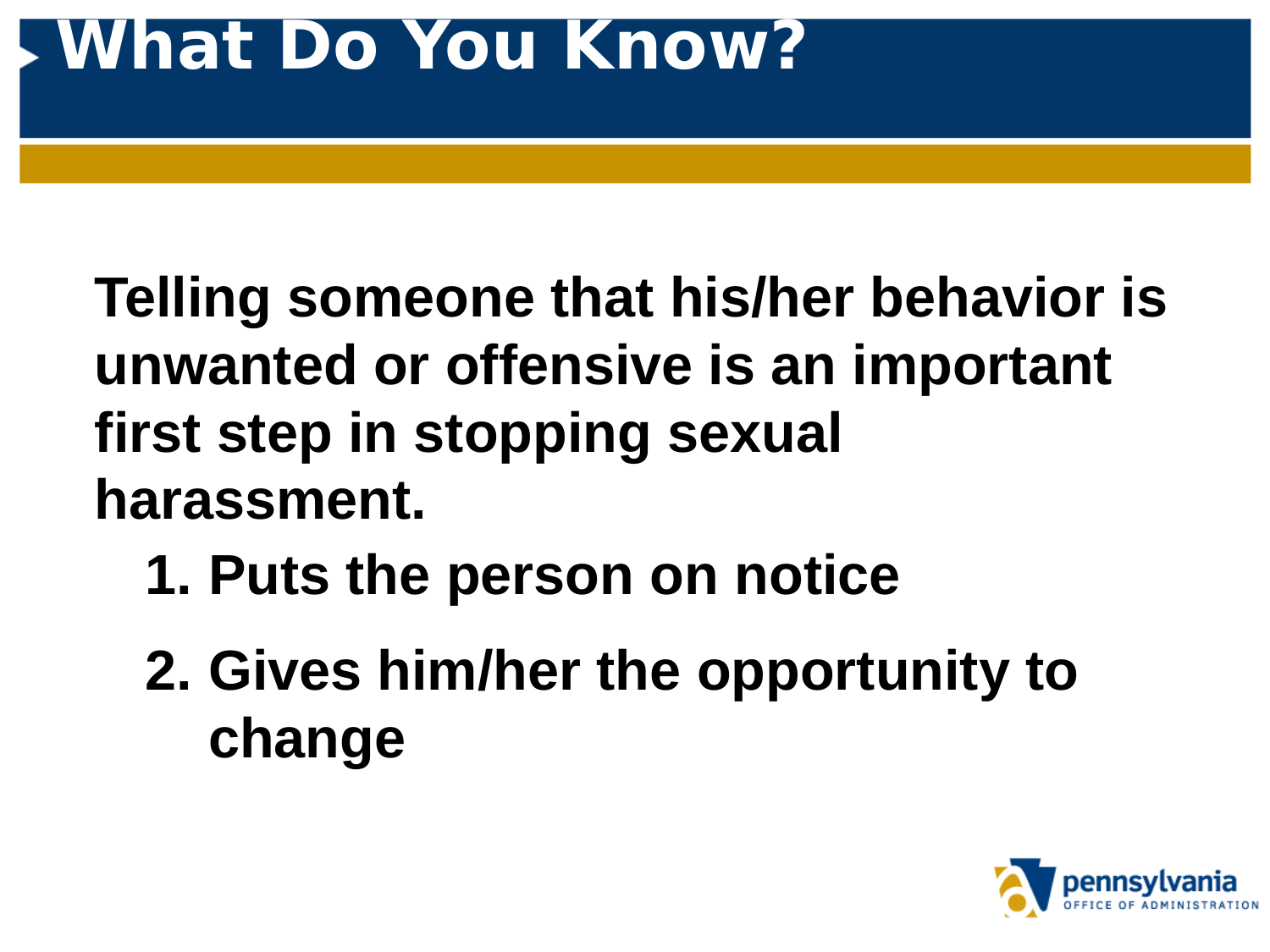

# What Do You Know?
	Telling someone that his/her behavior is unwanted or offensive is an important first step in stopping sexual harassment.
Puts the person on notice
Gives him/her the opportunity to change